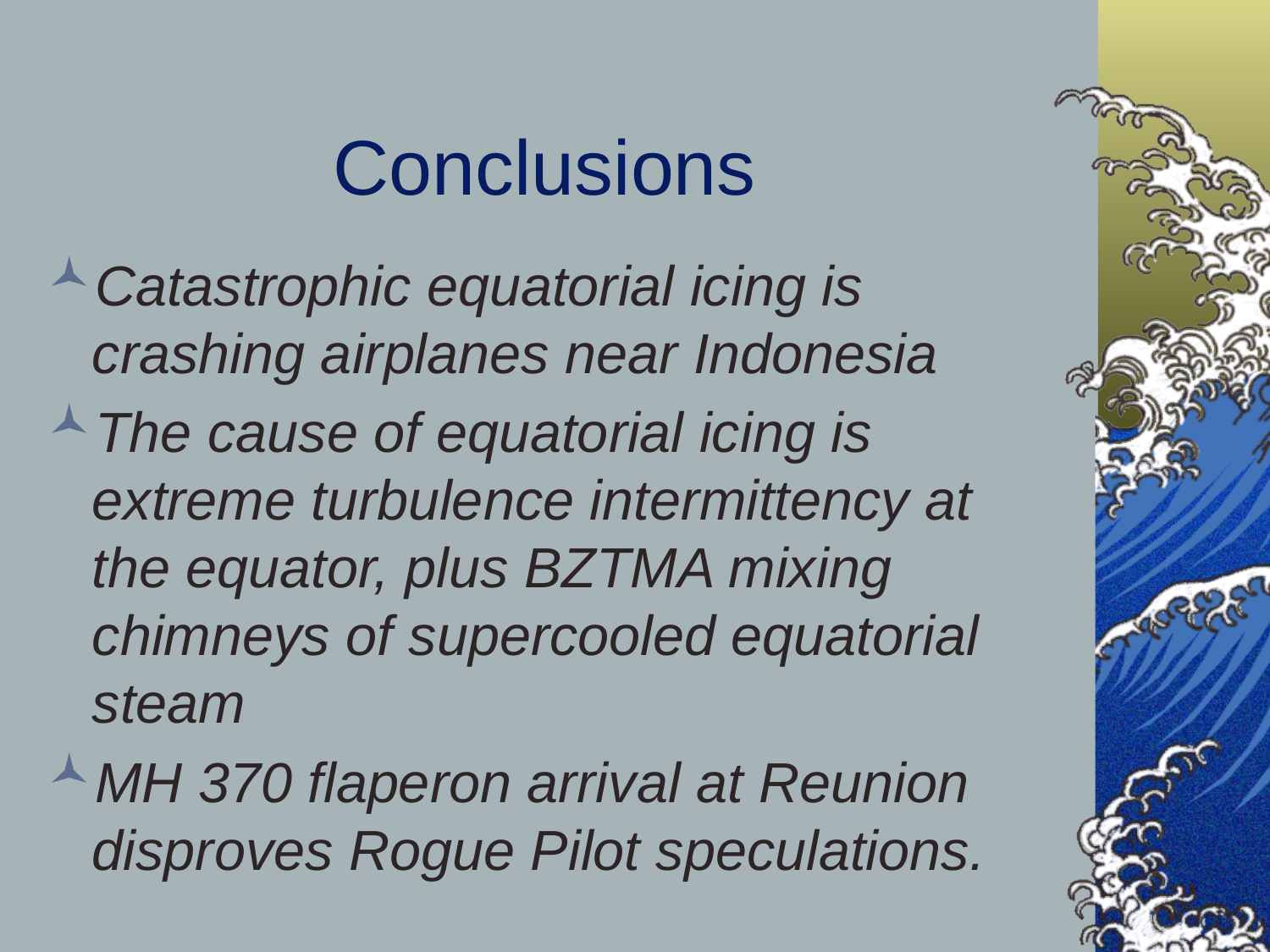

# Conclusions
Catastrophic equatorial icing is crashing airplanes near Indonesia
The cause of equatorial icing is extreme turbulence intermittency at the equator, plus BZTMA mixing chimneys of supercooled equatorial steam
MH 370 flaperon arrival at Reunion disproves Rogue Pilot speculations.